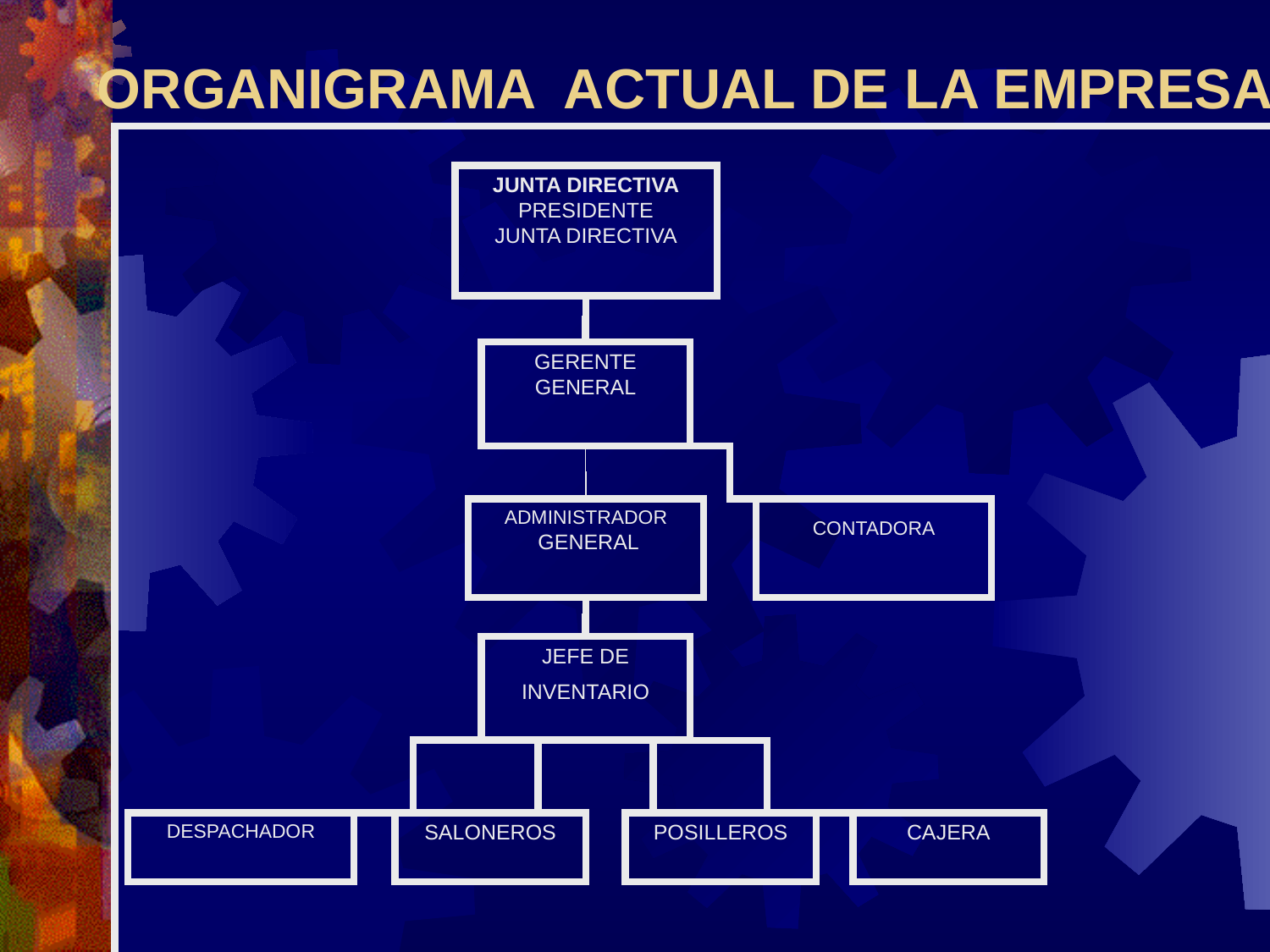

ORGANIGRAMA  ACTUAL DE LA EMPRESA

JUNTA DIRECTIVA
PRESIDENTE
JUNTA DIRECTIVA
GERENTE
GENERAL
ADMINISTRADOR
 GENERAL

CONTADORA

JEFE DE

INVENTARIO
DESPACHADOR
SALONEROS
POSILLEROS
CAJERA